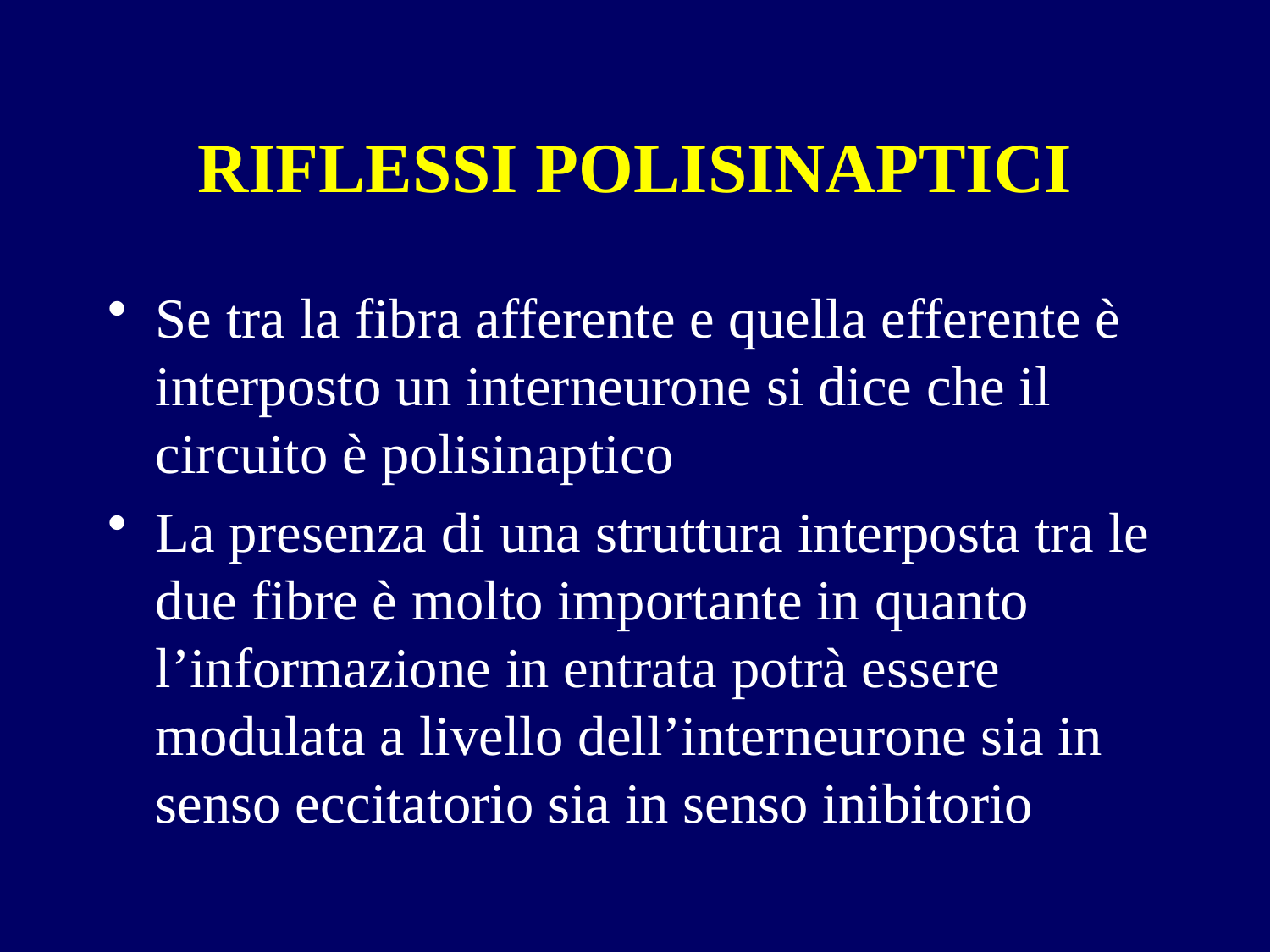

# RIFLESSI POLISINAPTICI
Se tra la fibra afferente e quella efferente è interposto un interneurone si dice che il circuito è polisinaptico
La presenza di una struttura interposta tra le due fibre è molto importante in quanto l’informazione in entrata potrà essere modulata a livello dell’interneurone sia in senso eccitatorio sia in senso inibitorio